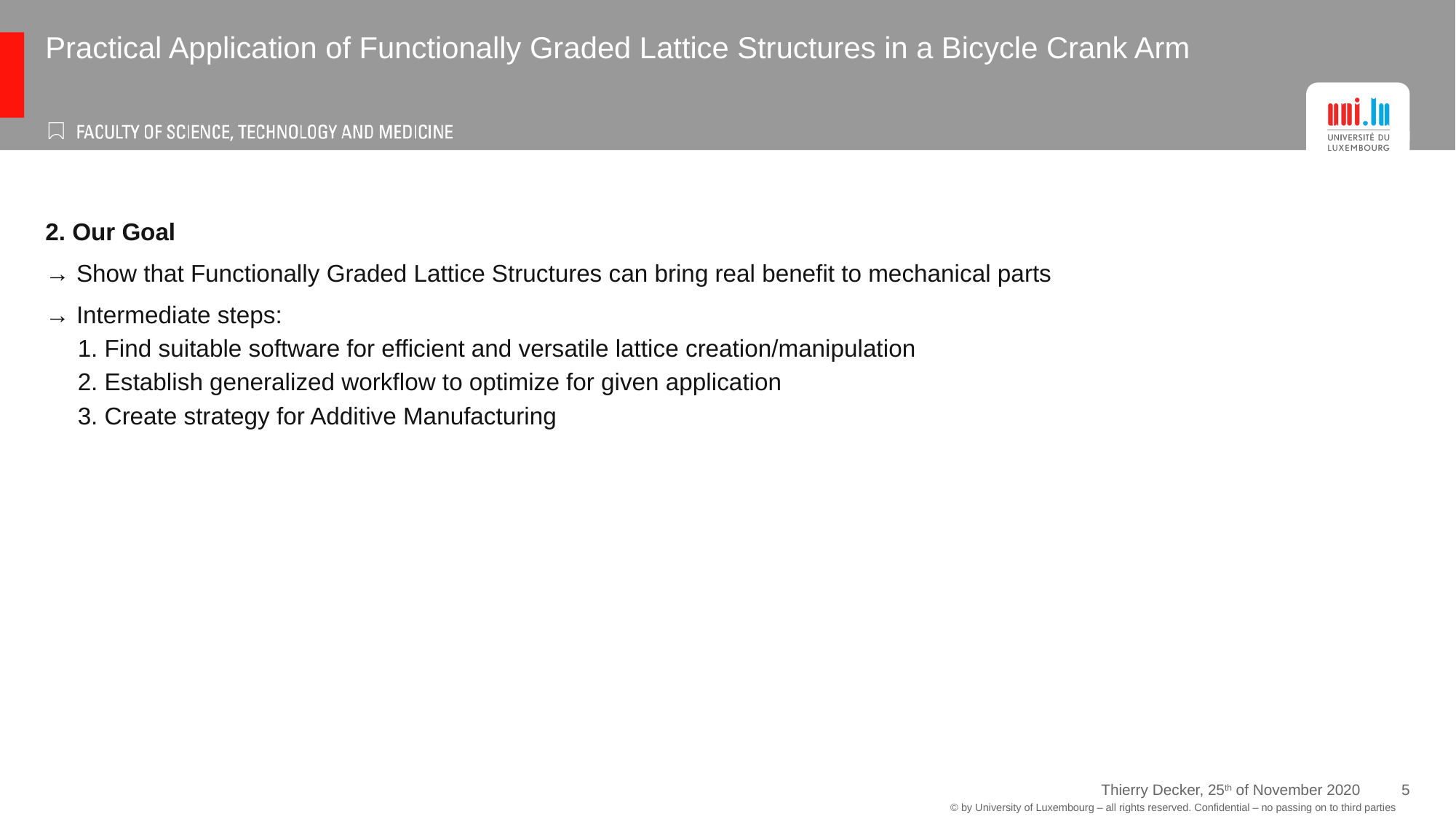

# Practical Application of Functionally Graded Lattice Structures in a Bicycle Crank Arm
2. Our Goal
→ Show that Functionally Graded Lattice Structures can bring real benefit to mechanical parts
→ Intermediate steps:
1. Find suitable software for efficient and versatile lattice creation/manipulation
2. Establish generalized workflow to optimize for given application
3. Create strategy for Additive Manufacturing
Thierry Decker, 25th of November 2020
5